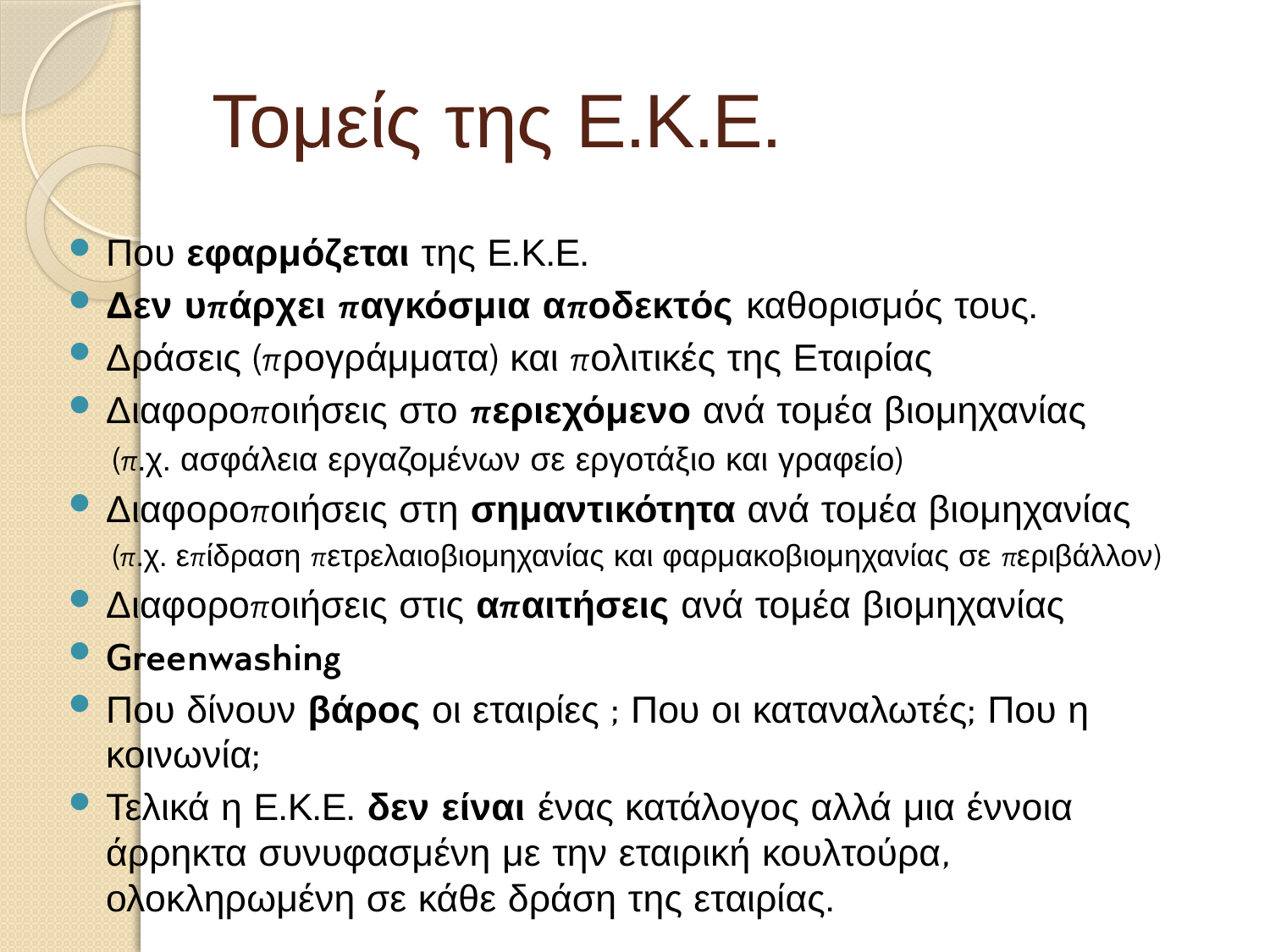

# Τομείς της Ε.Κ.Ε.
Που εφαρμόζεται της Ε.Κ.Ε.
Δεν υπάρχει παγκόσμια αποδεκτός καθορισμός τους.
Δράσεις (προγράμματα) και πολιτικές της Εταιρίας
Διαφοροποιήσεις στο περιεχόμενο ανά τομέα βιομηχανίας
(π.χ. ασφάλεια εργαζομένων σε εργοτάξιο και γραφείο)
Διαφοροποιήσεις στη σημαντικότητα ανά τομέα βιομηχανίας
(π.χ. επίδραση πετρελαιοβιομηχανίας και φαρμακοβιομηχανίας σε περιβάλλον)
Διαφοροποιήσεις στις απαιτήσεις ανά τομέα βιομηχανίας
Greenwashing
Που δίνουν βάρος οι εταιρίες ; Που οι καταναλωτές; Που η κοινωνία;
Τελικά η Ε.Κ.Ε. δεν είναι ένας κατάλογος αλλά μια έννοια άρρηκτα συνυφασμένη με την εταιρική κουλτούρα, ολοκληρωμένη σε κάθε δράση της εταιρίας.